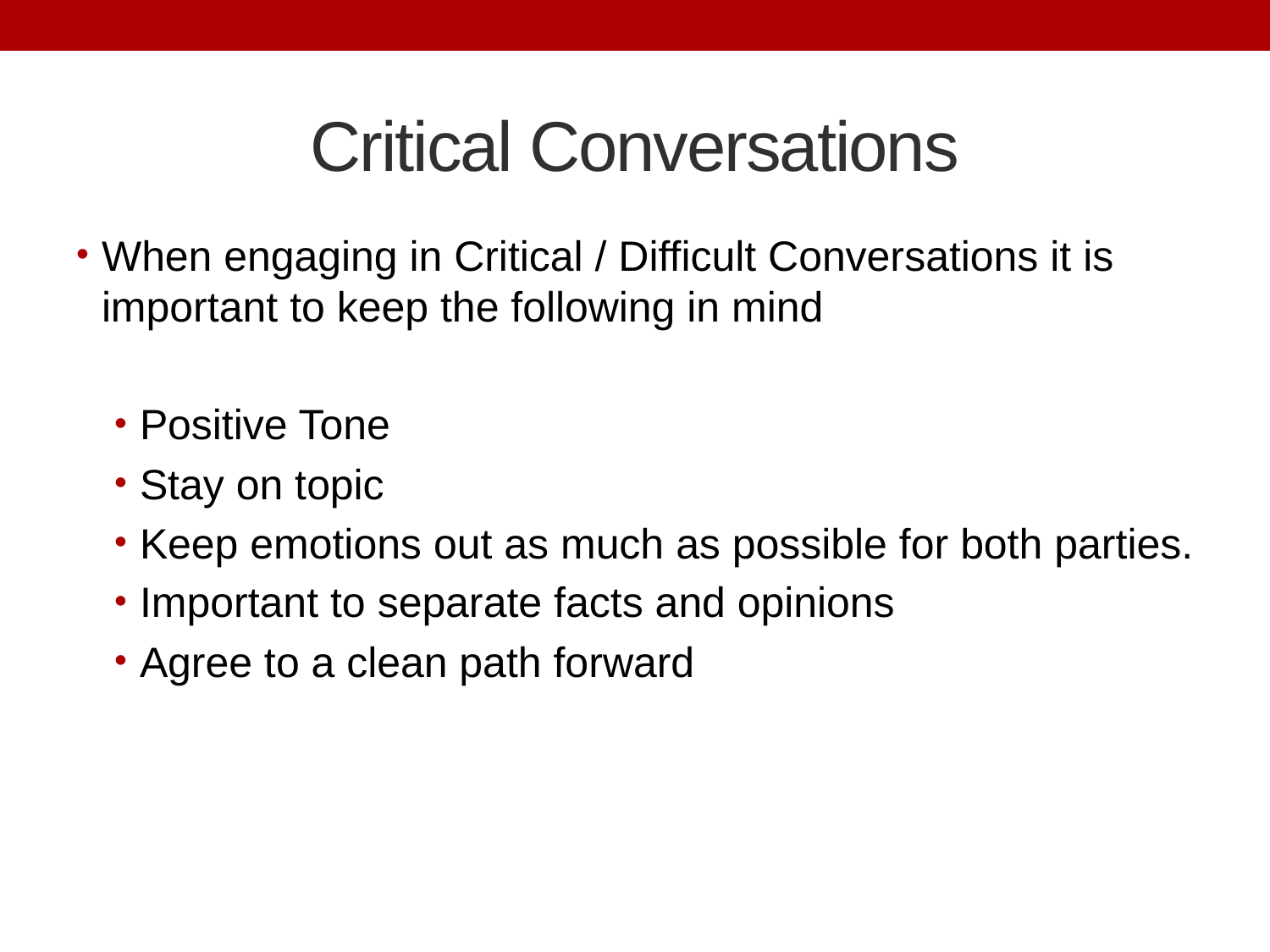

# Critical Conversations
When engaging in Critical / Difficult Conversations it is important to keep the following in mind

Positive Tone
Stay on topic
Keep emotions out as much as possible for both parties.
Important to separate facts and opinions
Agree to a clean path forward